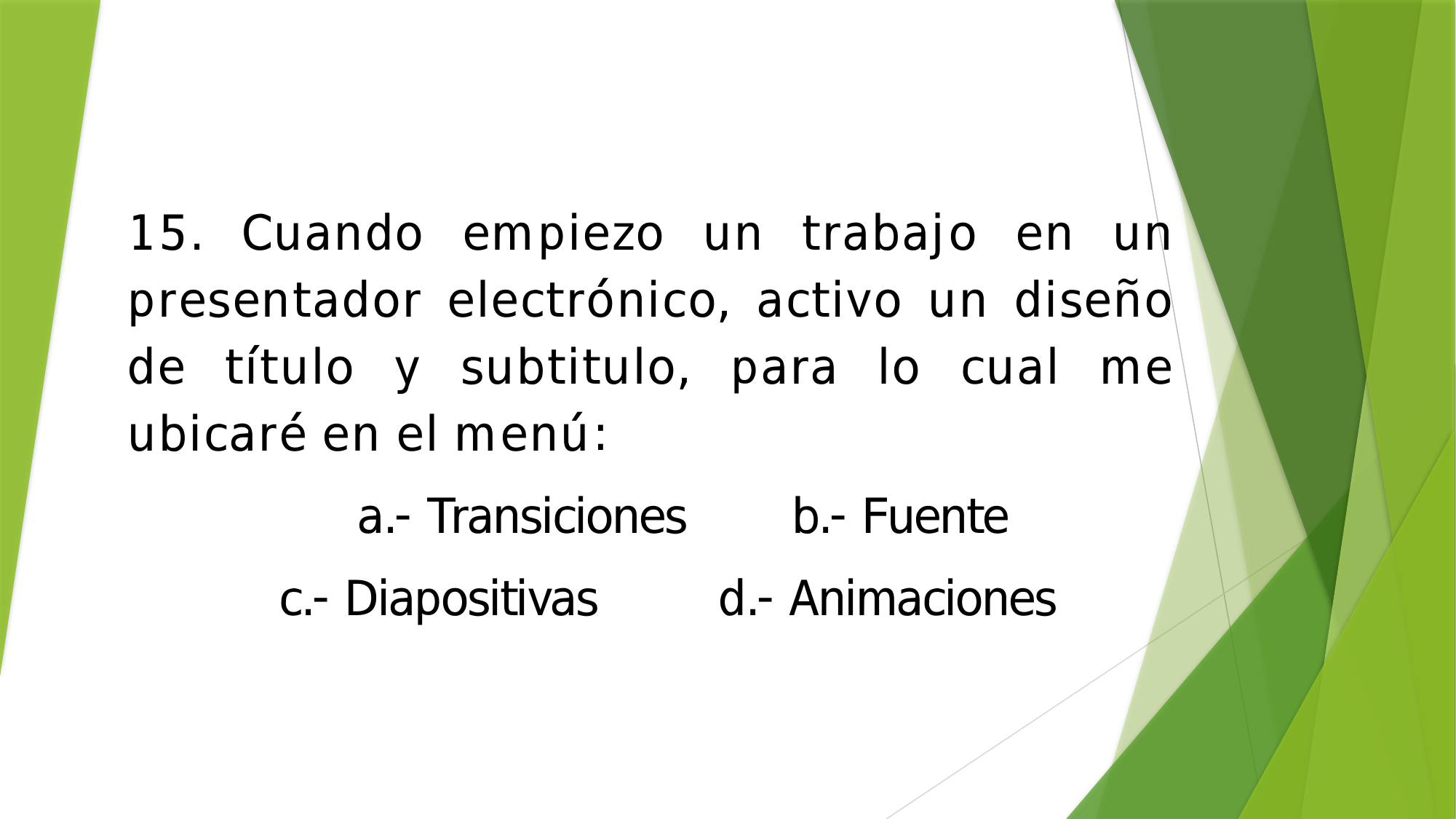

15. Cuando empiezo un trabajo en un presentador electrónico, activo un diseño de título y subtitulo, para lo cual me ubicaré en el menú:
	        a.- Transiciones       b.- Fuente
          c.- Diapositivas        d.- Animaciones